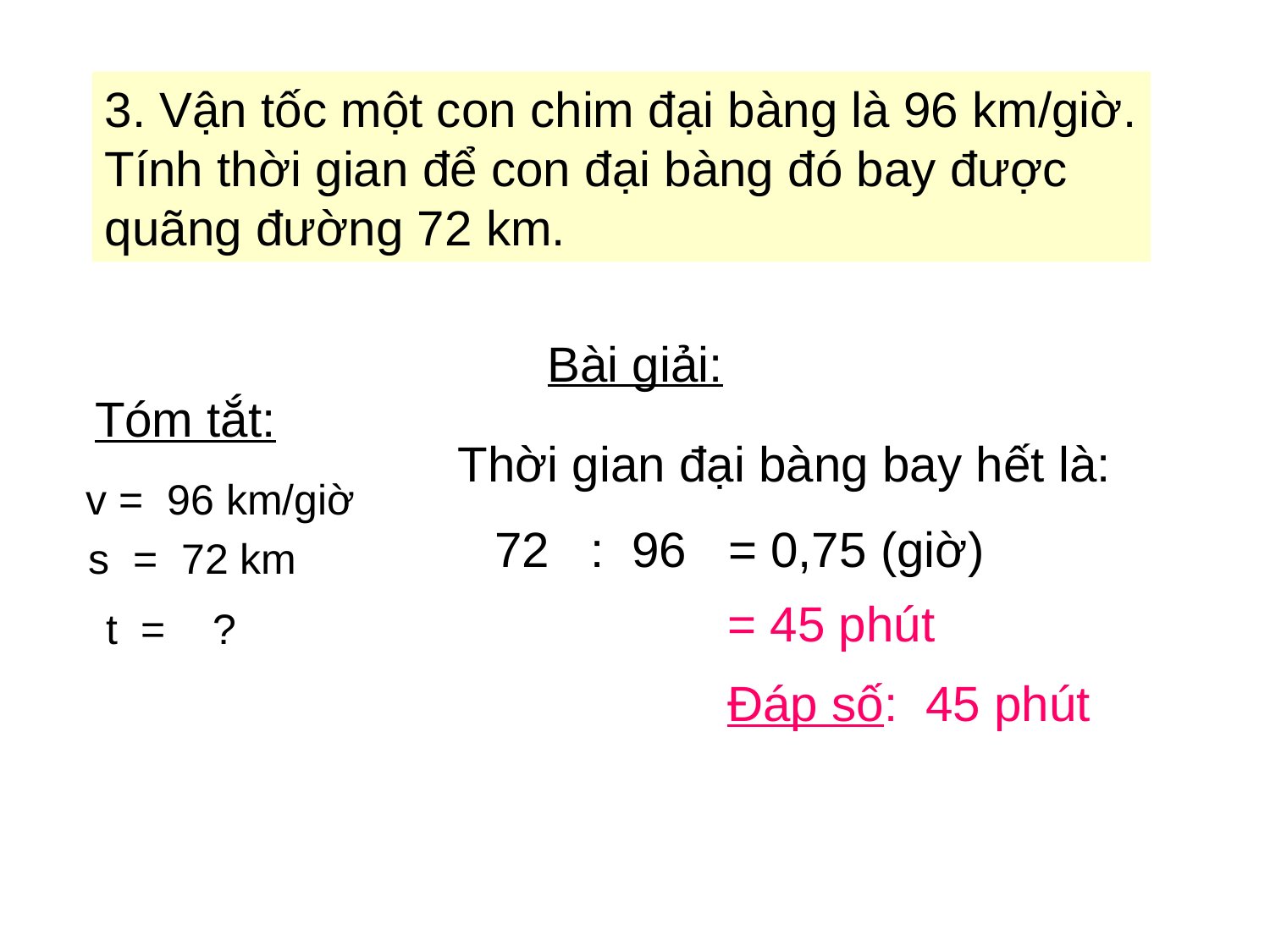

3. Vận tốc một con chim đại bàng là 96 km/giờ.
Tính thời gian để con đại bàng đó bay được
quãng đường 72 km.
Bài giải:
Tóm tắt:
Thời gian đại bàng bay hết là:
v =  96 km/giờ
72   :  96   = 0,75 (giờ)
s  =  72 km
= 45 phút
t  =    ?
Đáp số:  45 phút